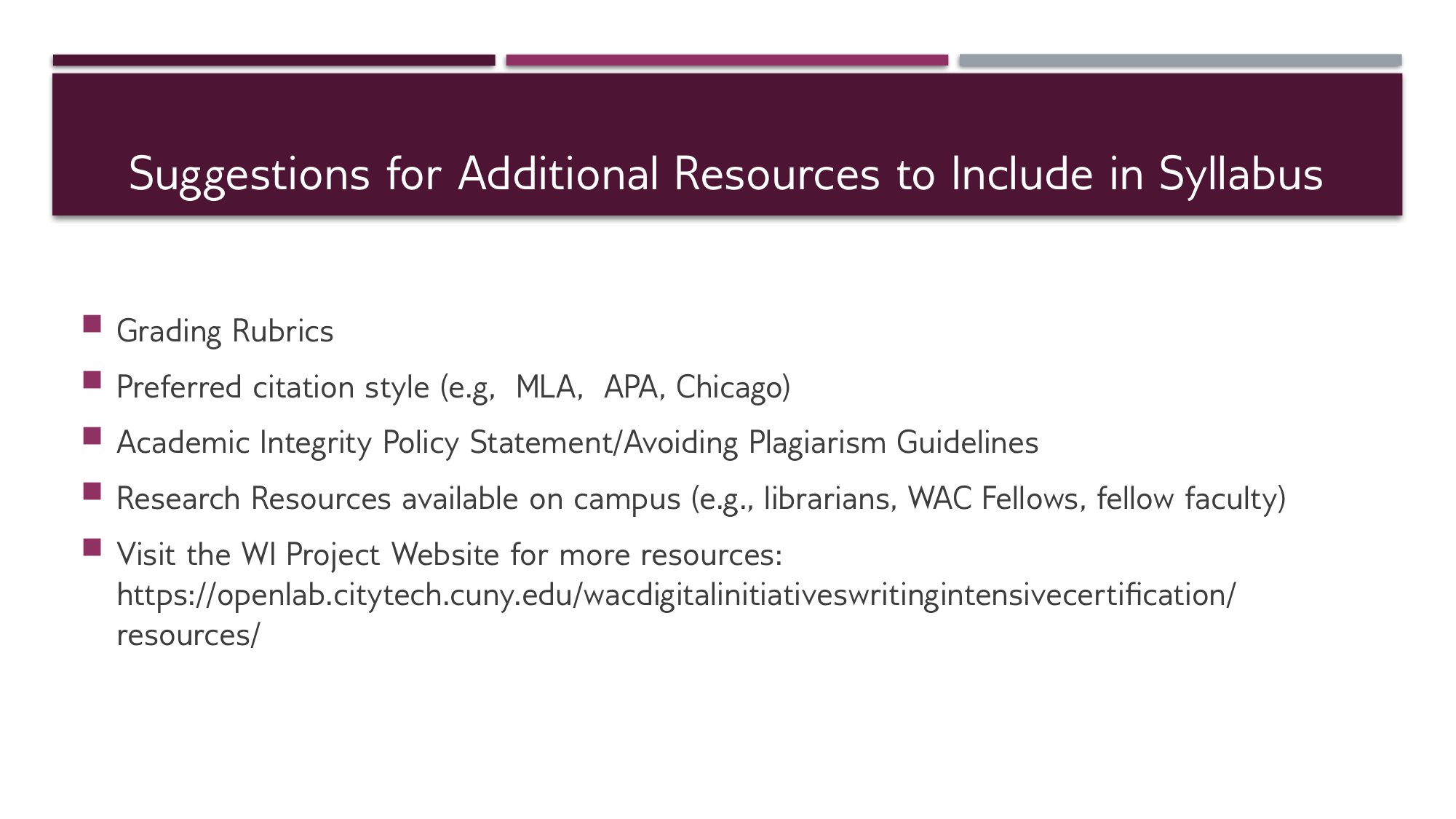

# Suggestions for Additional Resources to Include in Syllabus
Grading Rubrics
Preferred citation style (e.g,  MLA,  APA, Chicago)
Academic Integrity Policy Statement/Avoiding Plagiarism Guidelines
Research Resources available on campus (e.g., librarians, WAC Fellows, fellow faculty)
Visit the WI Project Website for more resources: https://openlab.citytech.cuny.edu/wacdigitalinitiativeswritingintensivecertification/resources/